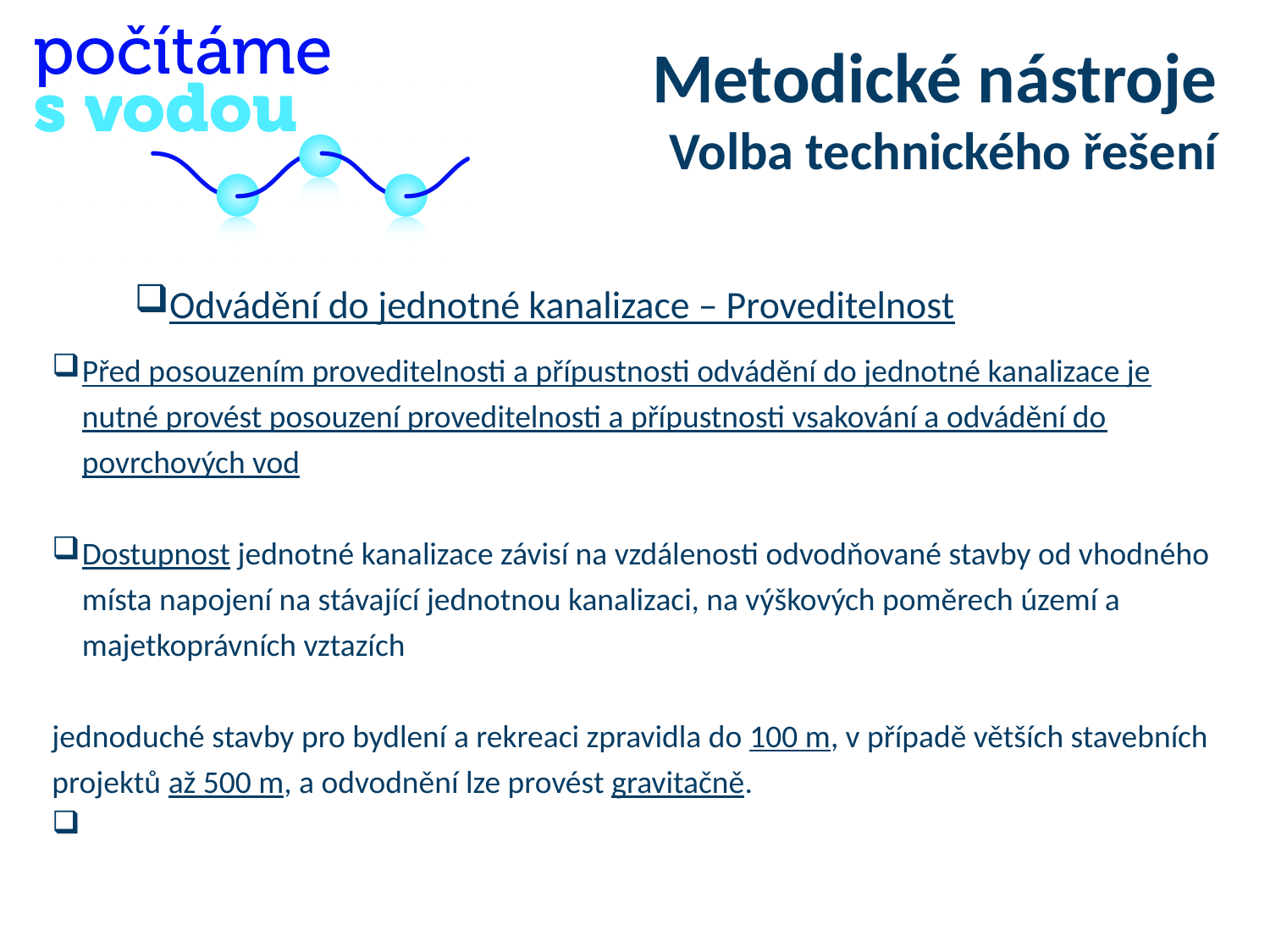

Metodické nástroje
Volba technického řešení
Odvádění do jednotné kanalizace – Proveditelnost
Před posouzením proveditelnosti a přípustnosti odvádění do jednotné kanalizace je nutné provést posouzení proveditelnosti a přípustnosti vsakování a odvádění do povrchových vod

Dostupnost jednotné kanalizace závisí na vzdálenosti odvodňované stavby od vhodného místa napojení na stávající jednotnou kanalizaci, na výškových poměrech území a majetkoprávních vztazích

jednoduché stavby pro bydlení a rekreaci zpravidla do 100 m, v případě větších stavebních projektů až 500 m, a odvodnění lze provést gravitačně.